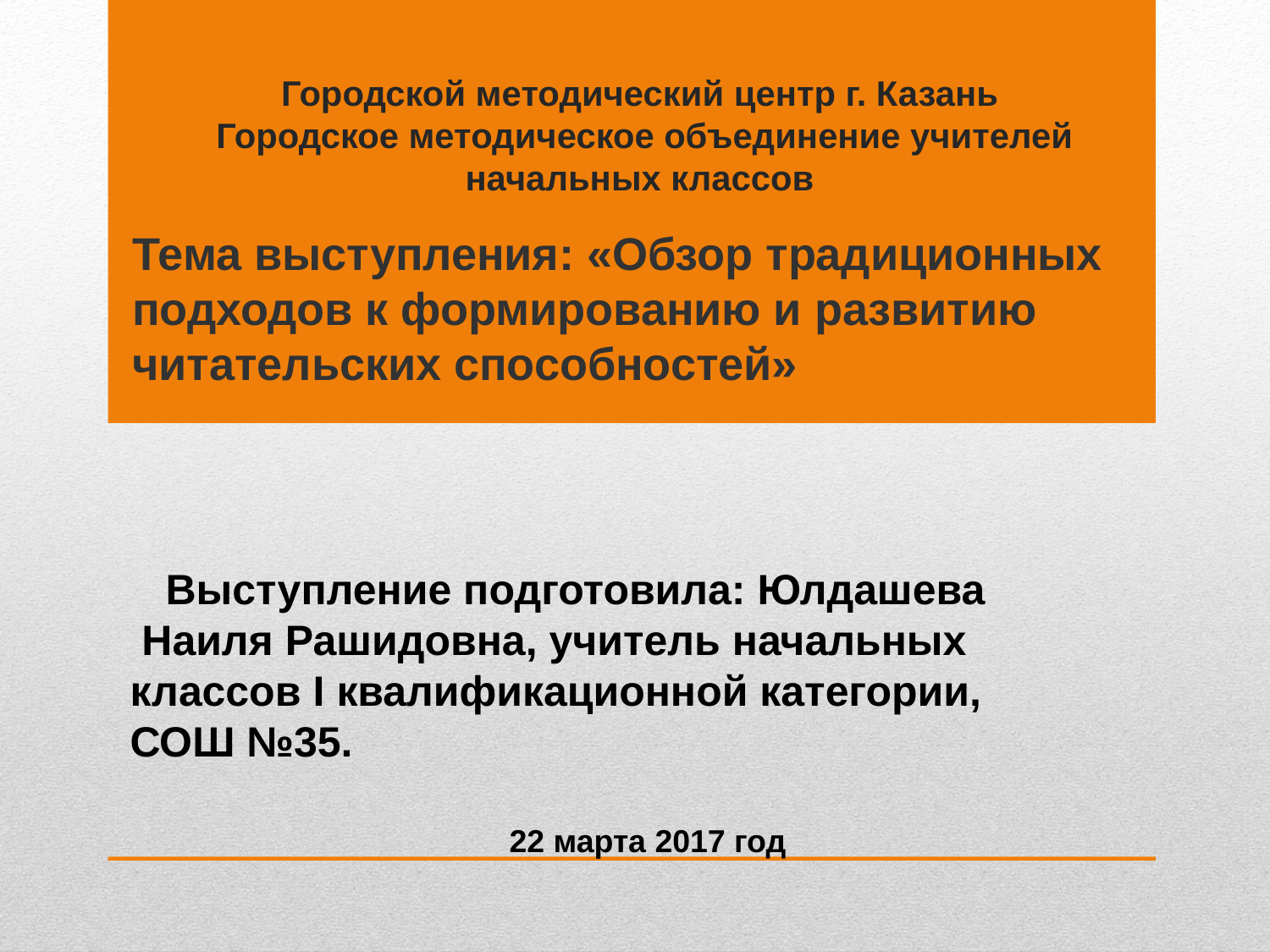

# Городской методический центр г. Казань Городское методическое объединение учителей начальных классов
Тема выступления: «Обзор традиционных подходов к формированию и развитию читательских способностей»

   Выступление подготовила: Юлдашева
 Наиля Рашидовна, учитель начальных классов I квалификационной категории, СОШ №35.

22 марта 2017 год